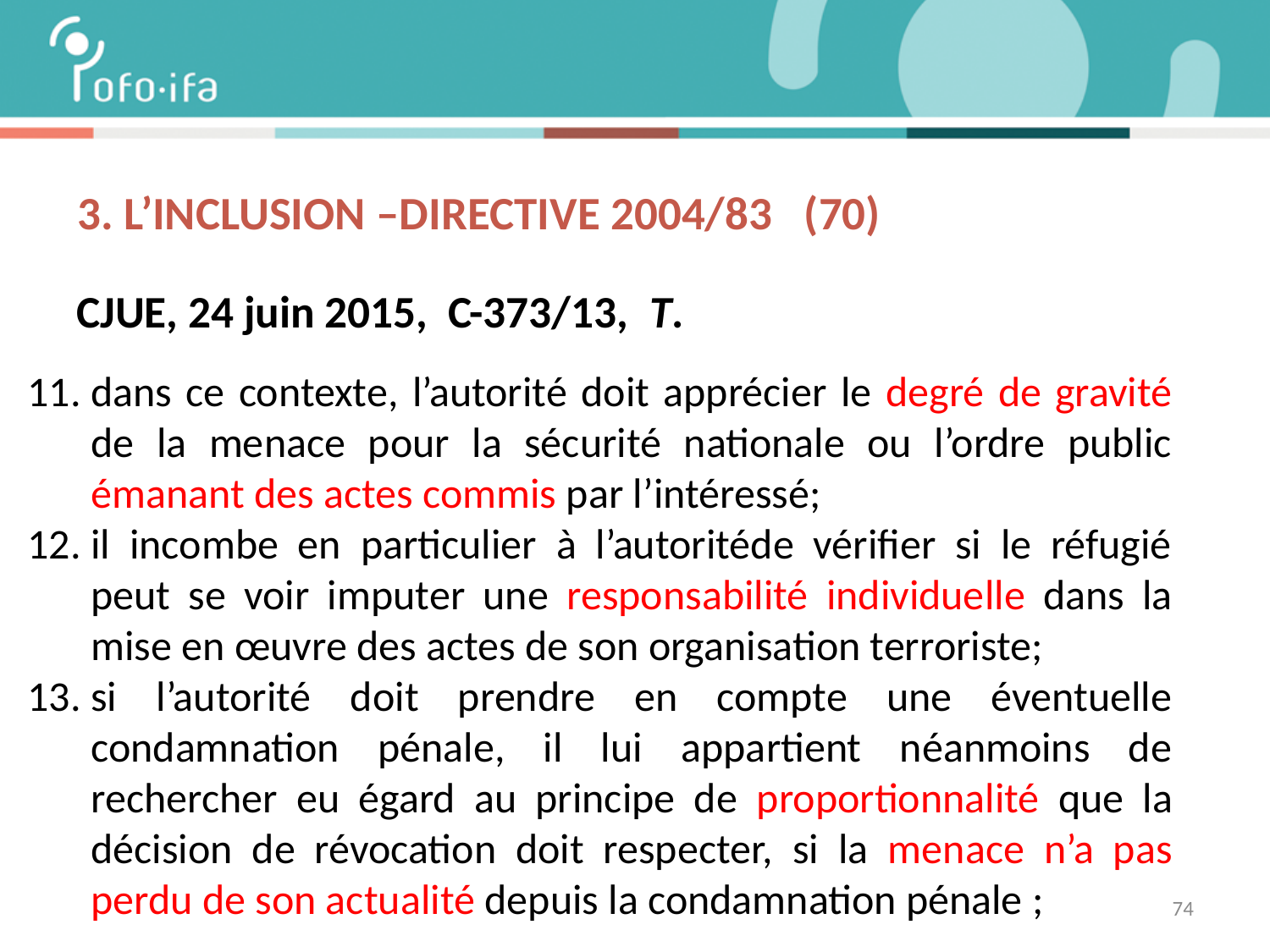

# 3. L’inclusion –DIRECTIVE 2004/83   (70)
CJUE, 24 juin 2015,  C-373/13,  T.

dans ce contexte, l’autorité doit apprécier le degré de gravité de la menace pour la sécurité nationale ou l’ordre public émanant des actes commis par l’intéressé;
il incombe en particulier à l’autoritéde vérifier si le réfugié peut se voir imputer une responsabilité individuelle dans la mise en œuvre des actes de son organisation terroriste;
si l’autorité doit prendre en compte une éventuelle condamnation pénale, il lui appartient néanmoins de rechercher eu égard au principe de proportionnalité que la décision de révocation doit respecter, si la menace n’a pas perdu de son actualité depuis la condamnation pénale ;

74